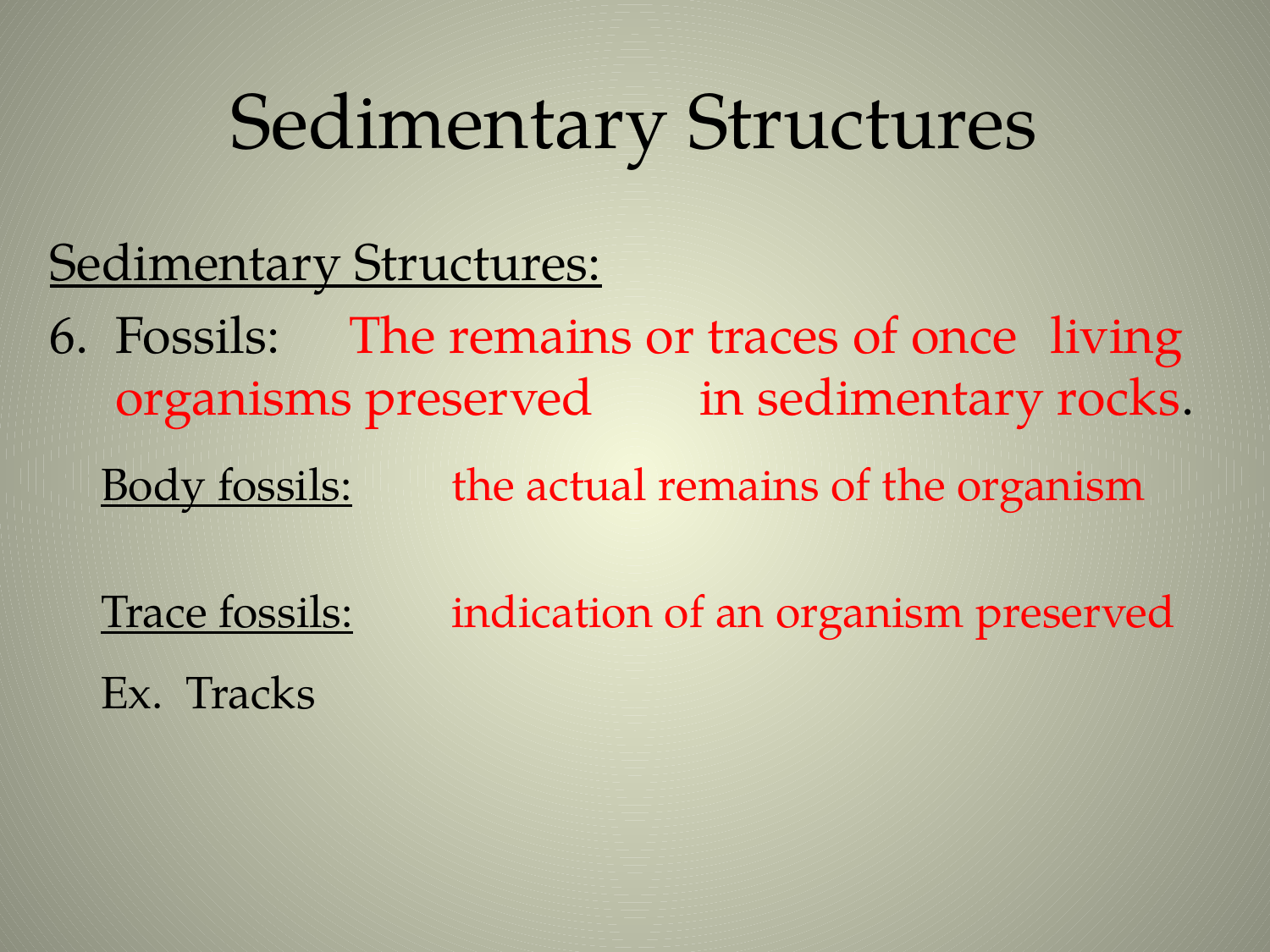

# Sedimentary Structures
Sedimentary Structures:
Fossils:			The remains or traces of once 					living organisms preserved 					in sedimentary rocks.

Body fossils:  	the actual remains of the organism

Trace fossils:	indication of an organism preserved

		Ex.  Tracks